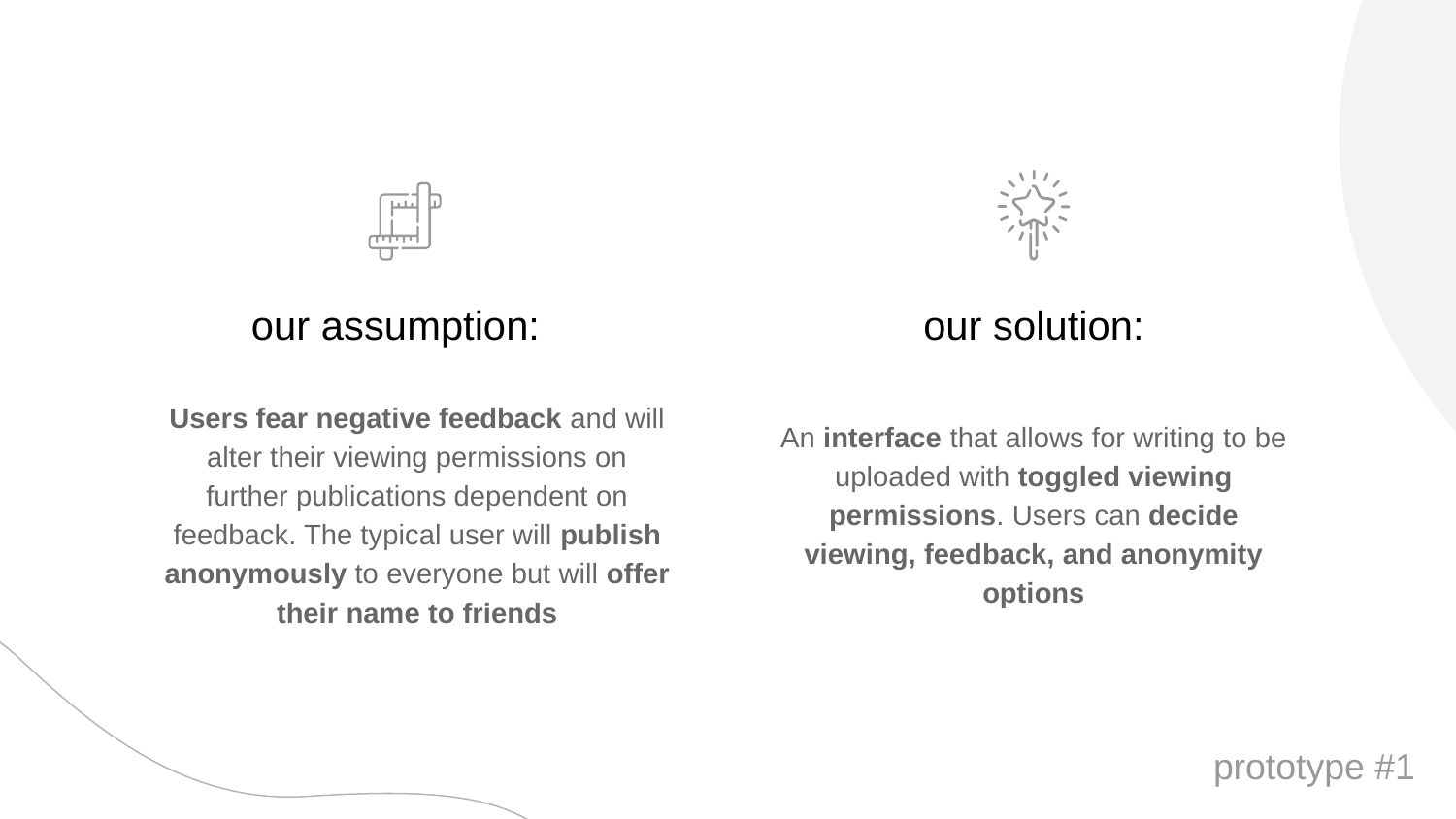

our solution:
our assumption:
An interface that allows for writing to be uploaded with toggled viewing permissions. Users can decide viewing, feedback, and anonymity options
Users fear negative feedback and will alter their viewing permissions on further publications dependent on feedback. The typical user will publish anonymously to everyone but will offer their name to friends
prototype #1